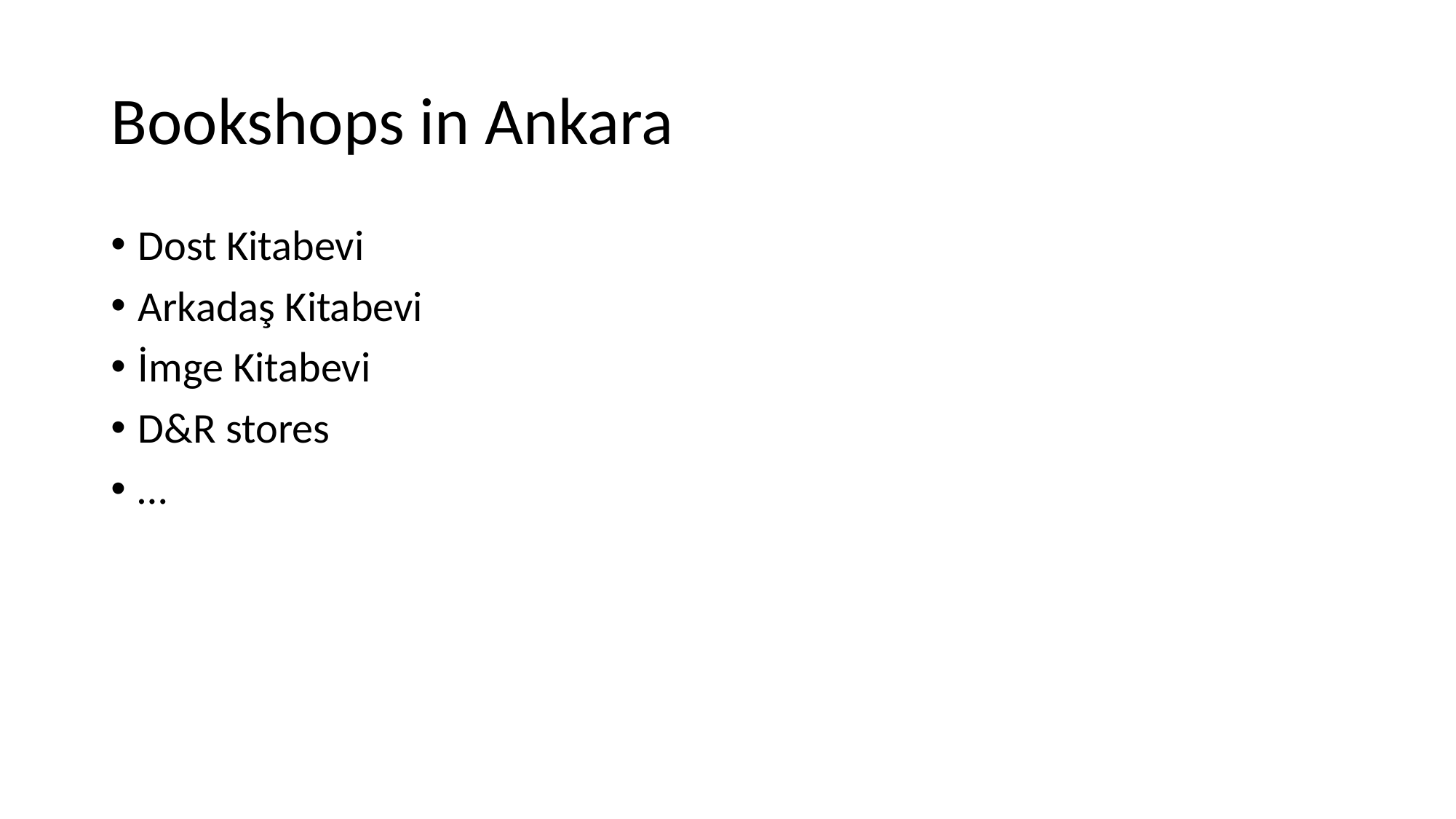

# Bookshops in Ankara
Dost Kitabevi
Arkadaş Kitabevi
İmge Kitabevi
D&R stores
…